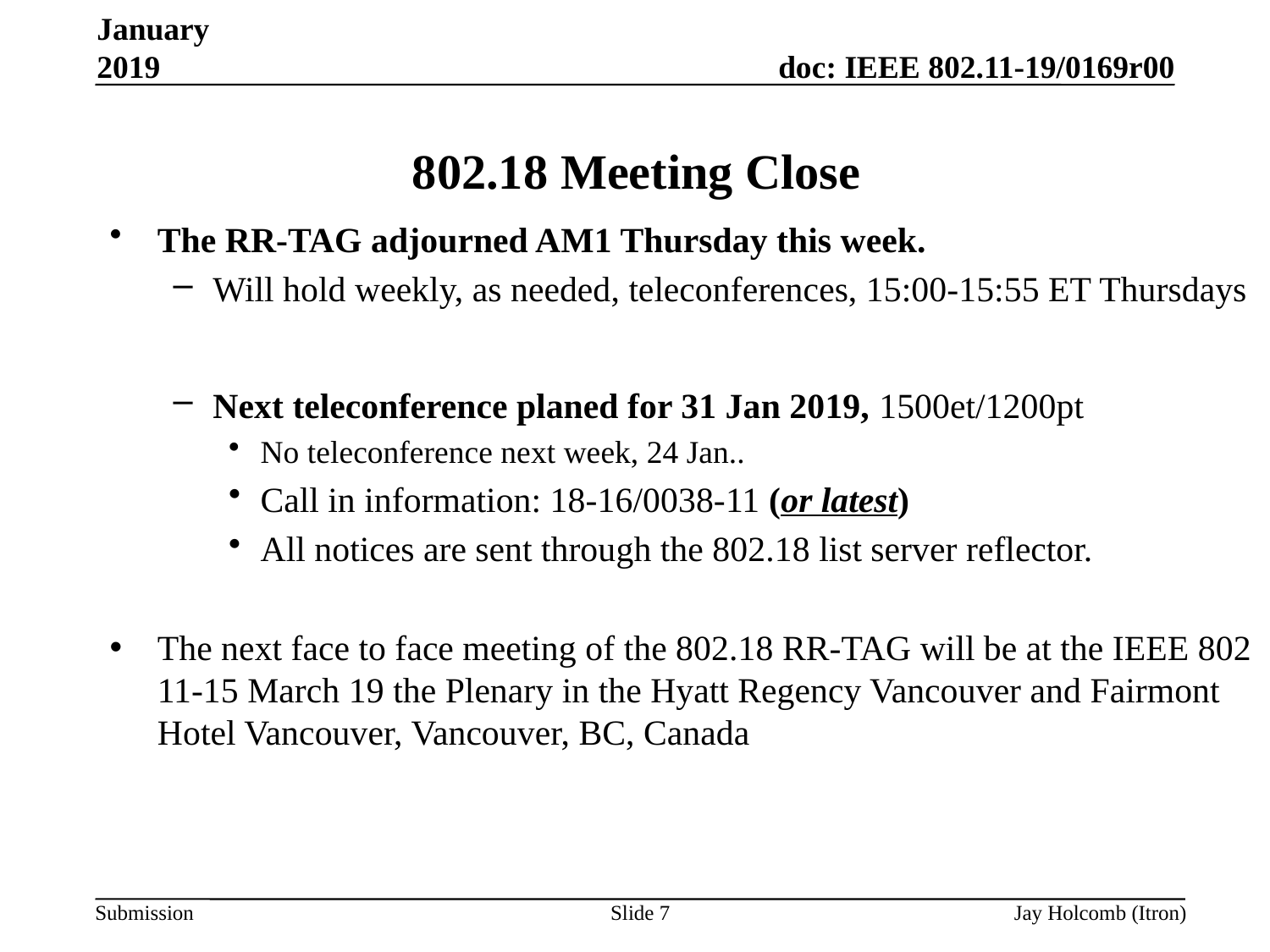

January 2019
# 802.18 Meeting Close
The RR-TAG adjourned AM1 Thursday this week.
Will hold weekly, as needed, teleconferences, 15:00-15:55 ET Thursdays

Next teleconference planed for 31 Jan 2019, 1500et/1200pt
No teleconference next week, 24 Jan..
Call in information: 18-16/0038-11 (or latest)
All notices are sent through the 802.18 list server reflector.

The next face to face meeting of the 802.18 RR-TAG will be at the IEEE 802 11-15 March 19 the Plenary in the Hyatt Regency Vancouver and Fairmont Hotel Vancouver, Vancouver, BC, Canada
Slide 7
Jay Holcomb (Itron)